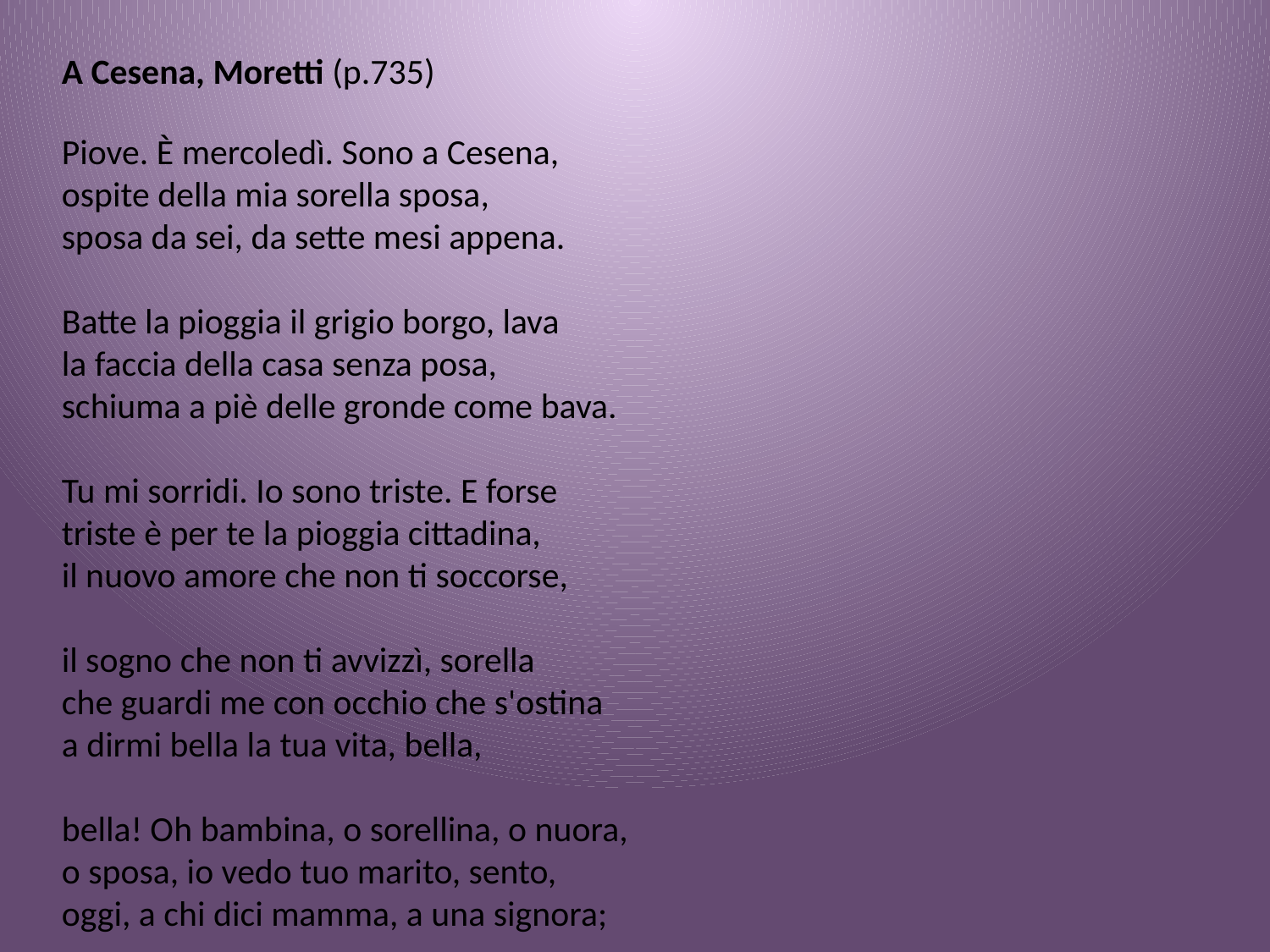

A Cesena, Moretti (p.735)

Piove. È mercoledì. Sono a Cesena,
ospite della mia sorella sposa,
sposa da sei, da sette mesi appena.

Batte la pioggia il grigio borgo, lava
la faccia della casa senza posa,
schiuma a piè delle gronde come bava.

Tu mi sorridi. Io sono triste. E forse
triste è per te la pioggia cittadina,
il nuovo amore che non ti soccorse,

il sogno che non ti avvizzì, sorella
che guardi me con occhio che s'ostina
a dirmi bella la tua vita, bella,

bella! Oh bambina, o sorellina, o nuora,
o sposa, io vedo tuo marito, sento,
oggi, a chi dici mamma, a una signora;